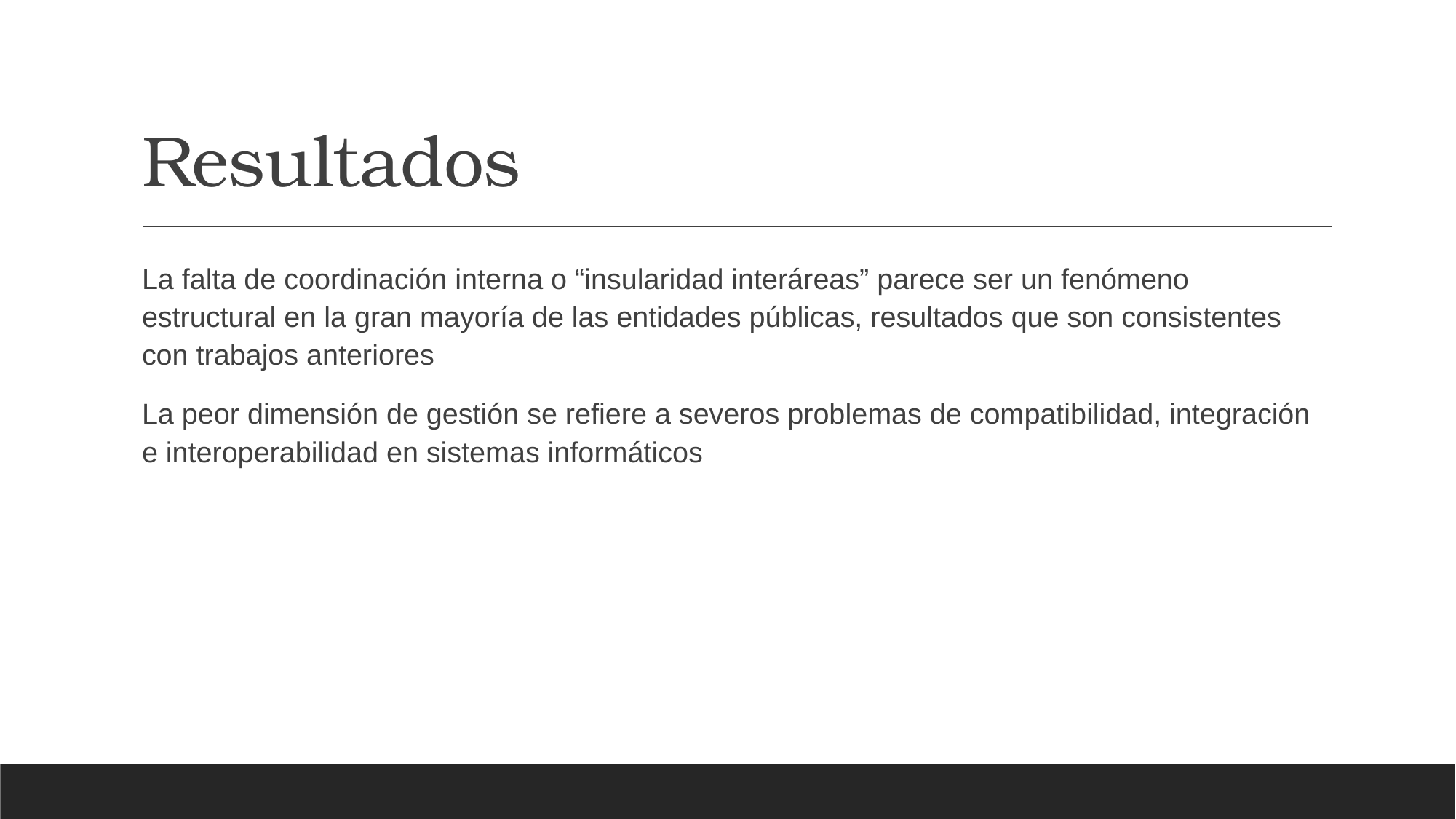

# Resultados
La falta de coordinación interna o “insularidad interáreas” parece ser un fenómeno estructural en la gran mayoría de las entidades públicas, resultados que son consistentes con trabajos anteriores
La peor dimensión de gestión se refiere a severos problemas de compatibilidad, integración e interoperabilidad en sistemas informáticos